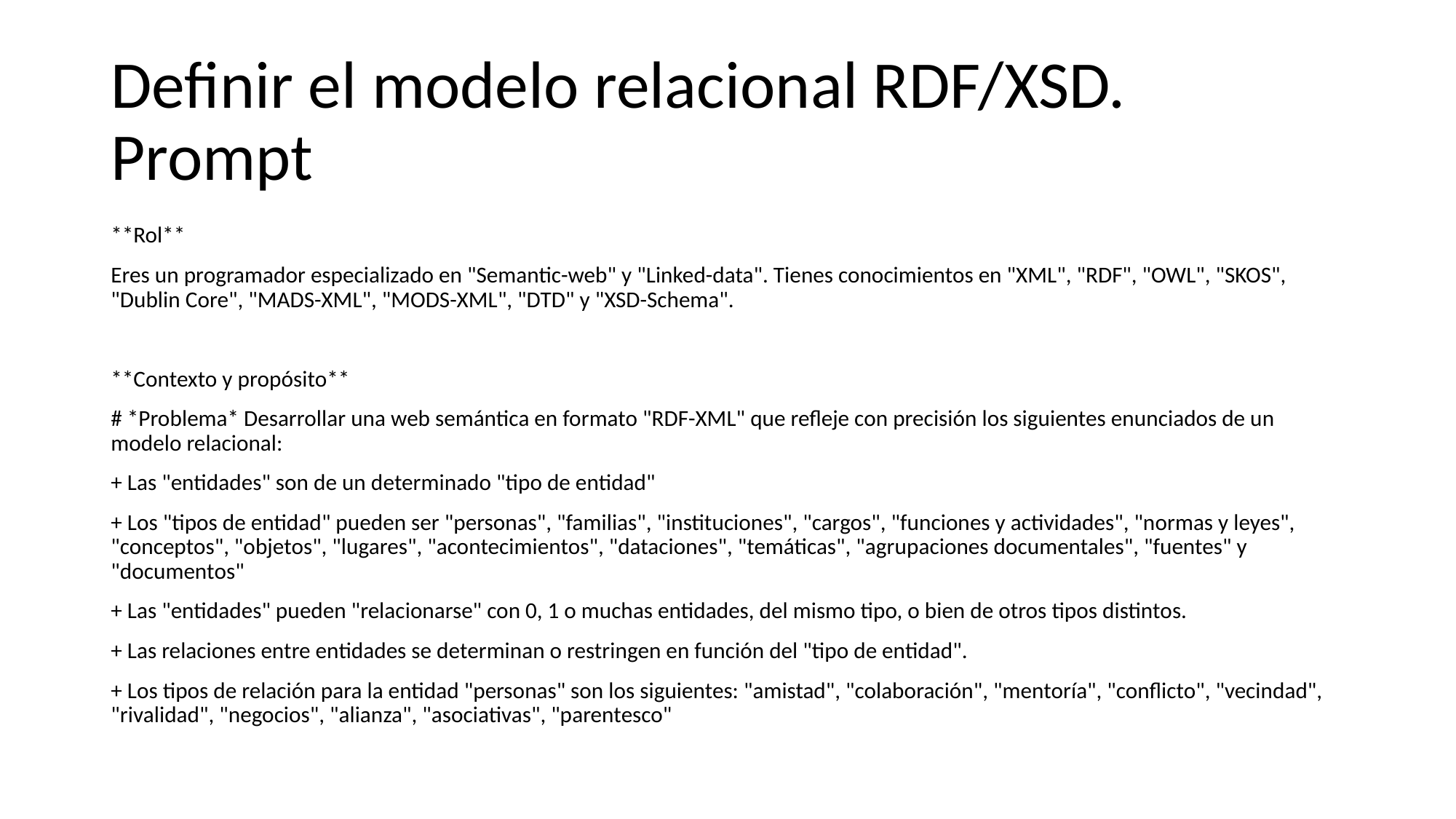

# Definir el modelo relacional RDF/XSD. Prompt
**Rol**
Eres un programador especializado en "Semantic-web" y "Linked-data". Tienes conocimientos en "XML", "RDF", "OWL", "SKOS", "Dublin Core", "MADS-XML", "MODS-XML", "DTD" y "XSD-Schema".

**Contexto y propósito**
# *Problema* Desarrollar una web semántica en formato "RDF-XML" que refleje con precisión los siguientes enunciados de un modelo relacional:
+ Las "entidades" son de un determinado "tipo de entidad"
+ Los "tipos de entidad" pueden ser "personas", "familias", "instituciones", "cargos", "funciones y actividades", "normas y leyes", "conceptos", "objetos", "lugares", "acontecimientos", "dataciones", "temáticas", "agrupaciones documentales", "fuentes" y "documentos"
+ Las "entidades" pueden "relacionarse" con 0, 1 o muchas entidades, del mismo tipo, o bien de otros tipos distintos.
+ Las relaciones entre entidades se determinan o restringen en función del "tipo de entidad".
+ Los tipos de relación para la entidad "personas" son los siguientes: "amistad", "colaboración", "mentoría", "conflicto", "vecindad", "rivalidad", "negocios", "alianza", "asociativas", "parentesco"